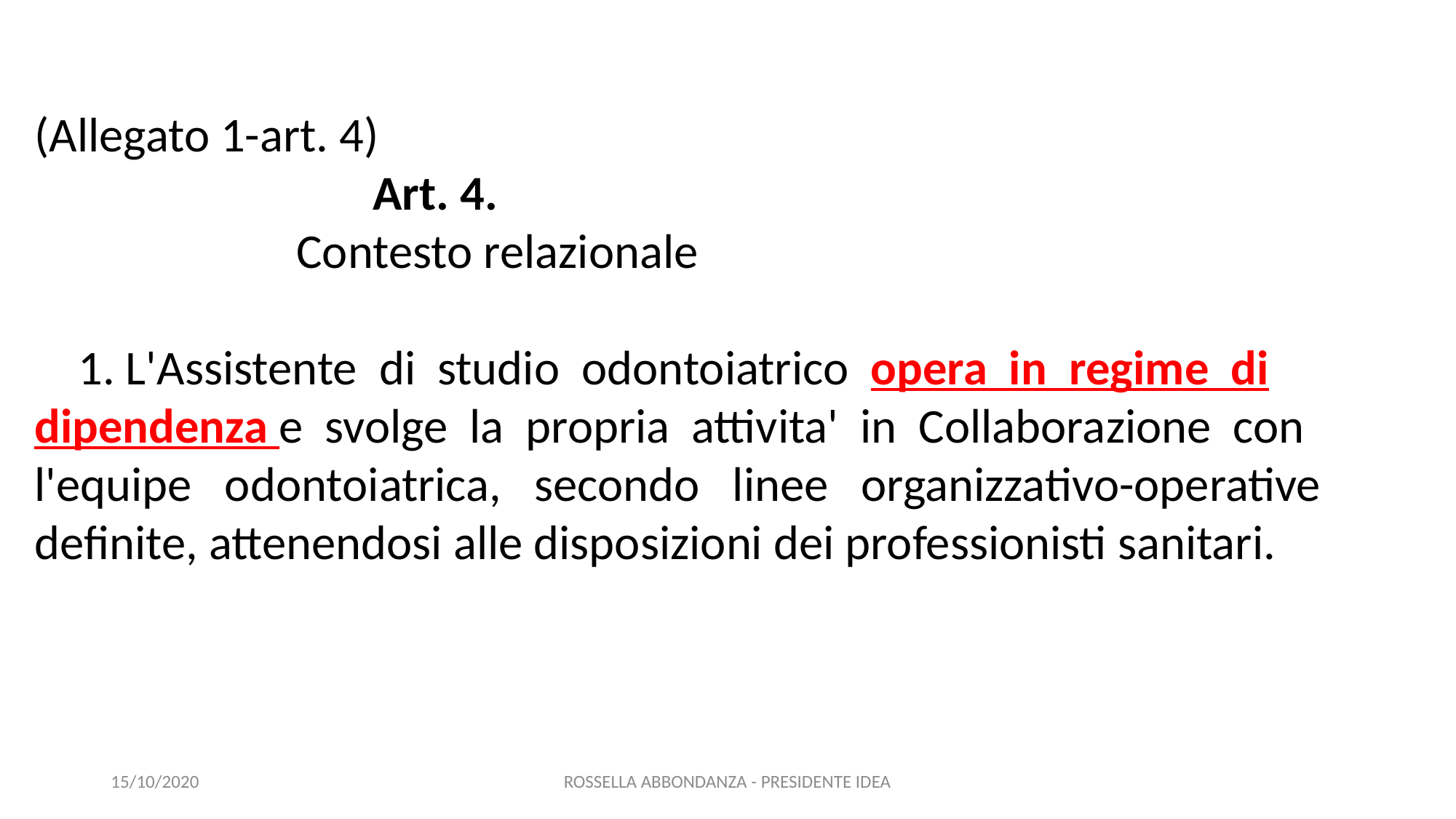

(Allegato 1-art. 4)
                               Art. 4.
                        Contesto relazionale

    1. L'Assistente  di  studio  odontoiatrico  opera  in  regime  di
dipendenza e  svolge  la  propria  attivita'  in  Collaborazione  con
l'equipe   odontoiatrica,   secondo   linee   organizzativo-operative
definite, attenendosi alle disposizioni dei professionisti sanitari.
15/10/2020
ROSSELLA ABBONDANZA - PRESIDENTE IDEA